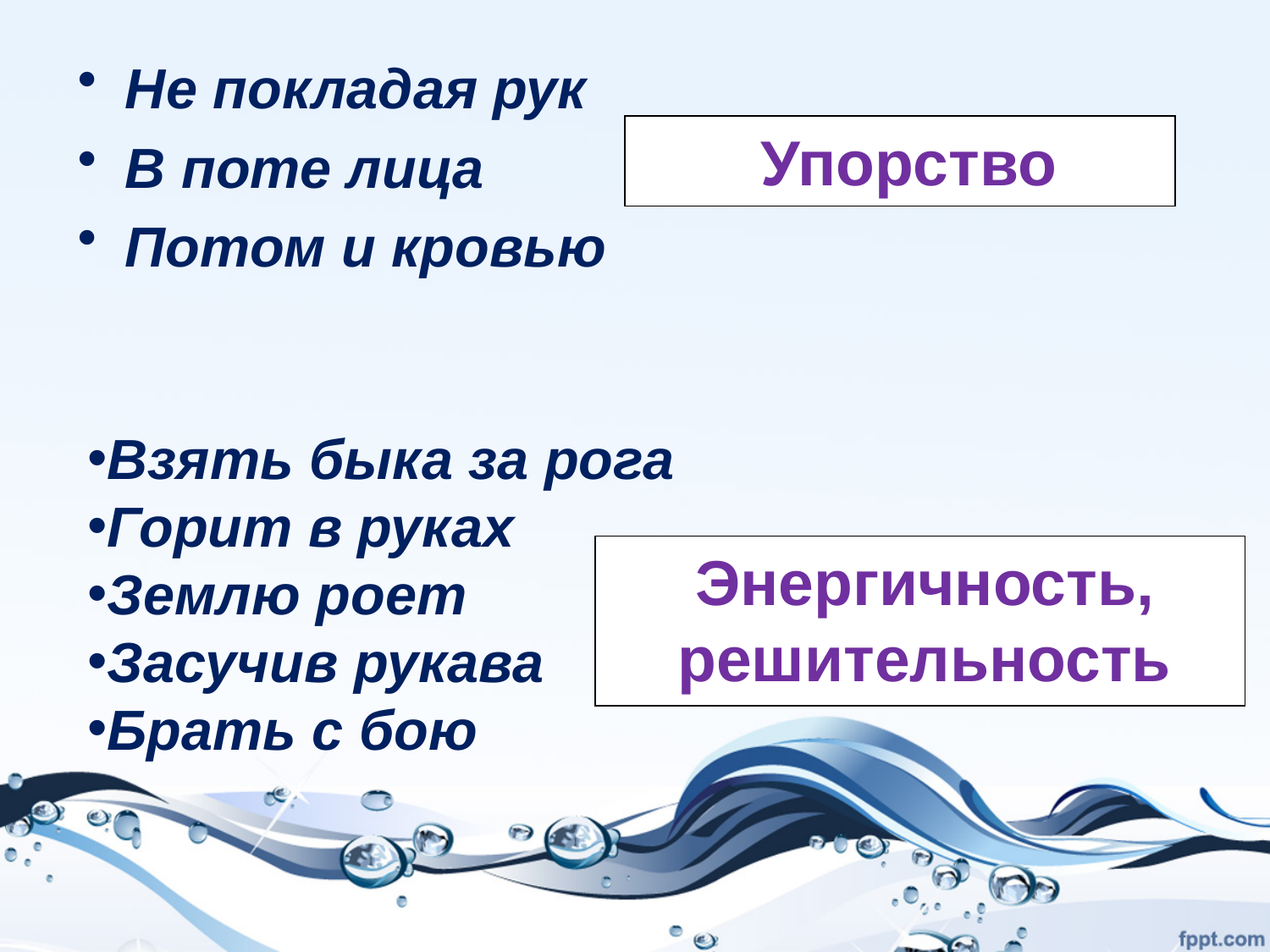

Не покладая рук
В поте лица
Потом и кровью

       Упорство

Взять быка за рога
Горит в руках
Землю роет
Засучив рукава
Брать с бою
     Энергичность,
    решительность